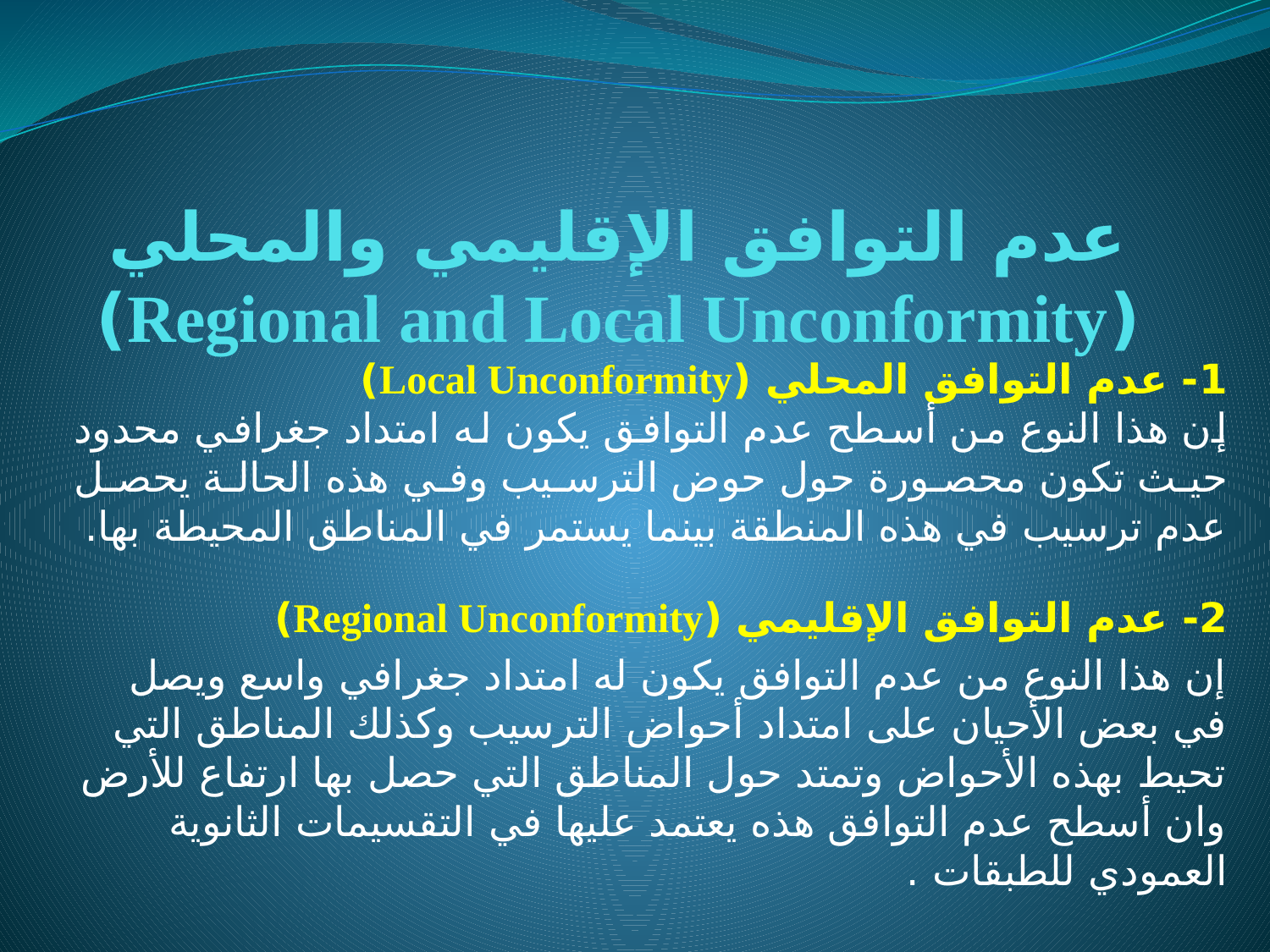

# عدم التوافق الإقليمي والمحلي (Regional and Local Unconformity)
1- عدم التوافق المحلي (Local Unconformity)
إن هذا النوع من أسطح عدم التوافق يكون له امتداد جغرافي محدود حيث تكون محصورة حول حوض الترسيب وفي هذه الحالة يحصل عدم ترسيب في هذه المنطقة بينما يستمر في المناطق المحيطة بها.

2- عدم التوافق الإقليمي (Regional Unconformity)
إن هذا النوع من عدم التوافق يكون له امتداد جغرافي واسع ويصل في بعض الأحيان على امتداد أحواض الترسيب وكذلك المناطق التي تحيط بهذه الأحواض وتمتد حول المناطق التي حصل بها ارتفاع للأرض وان أسطح عدم التوافق هذه يعتمد عليها في التقسيمات الثانوية العمودي للطبقات .